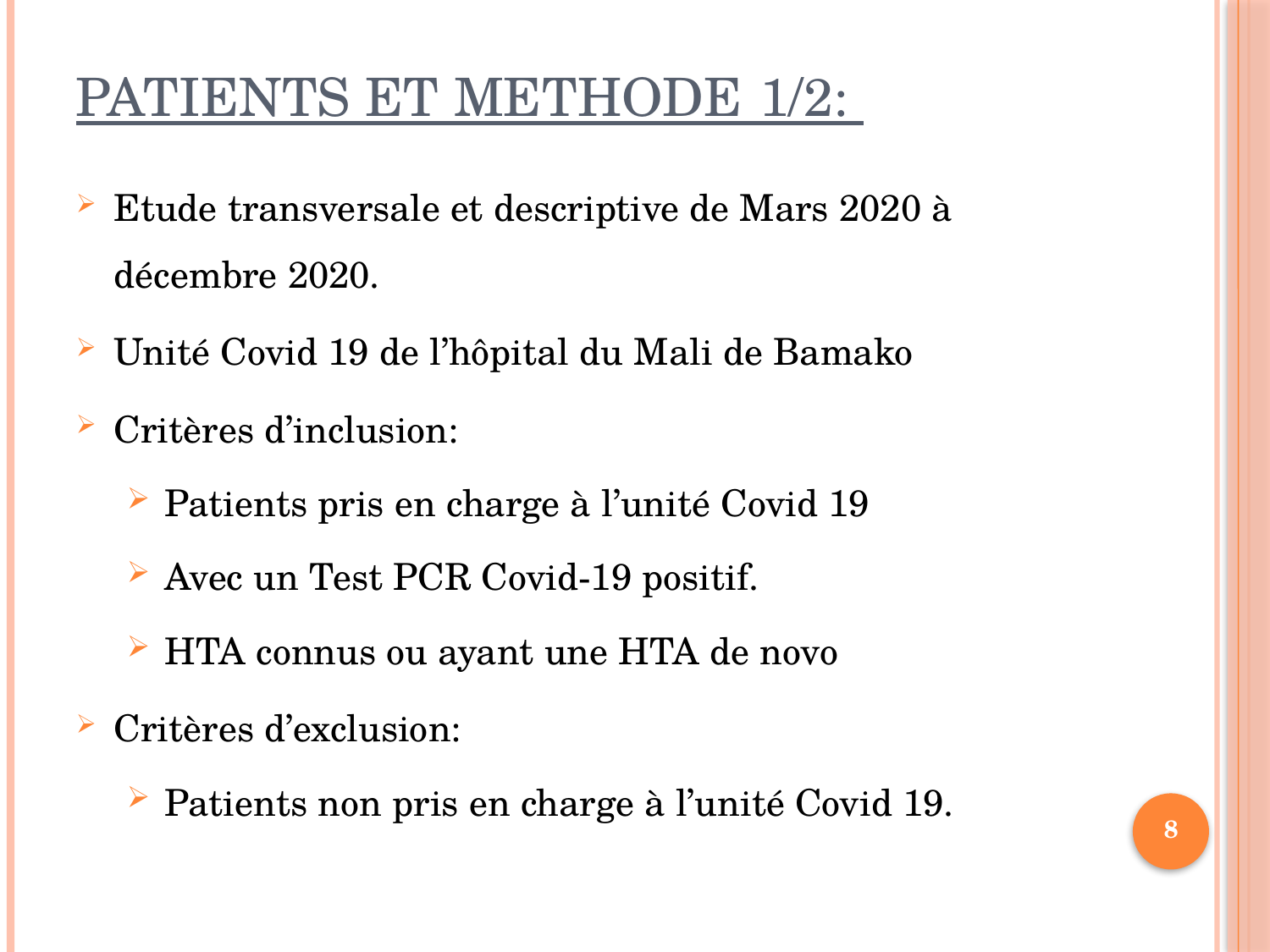

# PATIENTS ET METHODE 1/2:
Etude transversale et descriptive de Mars 2020 à décembre 2020.
Unité Covid 19 de l’hôpital du Mali de Bamako
Critères d’inclusion:
Patients pris en charge à l’unité Covid 19
Avec un Test PCR Covid-19 positif.
HTA connus ou ayant une HTA de novo
Critères d’exclusion:
Patients non pris en charge à l’unité Covid 19.
8